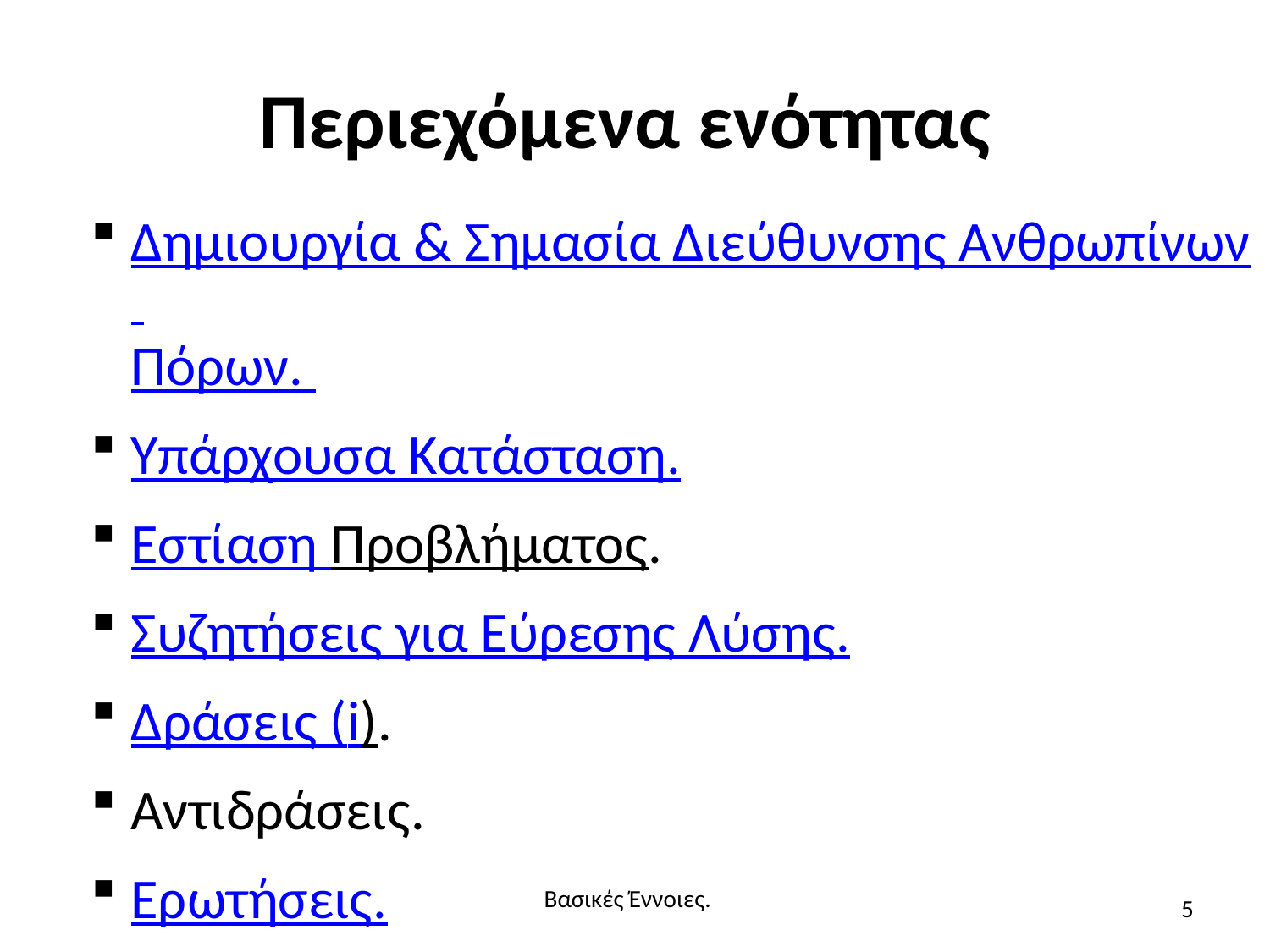

# Περιεχόμενα ενότητας
Δημιουργία & Σημασία Διεύθυνσης Ανθρωπίνων Πόρων.
Υπάρχουσα Κατάσταση.
Εστίαση Προβλήματος.
Συζητήσεις για Εύρεσης Λύσης.
Δράσεις (i).
Αντιδράσεις.
Ερωτήσεις.

Βασικές Έννοιες.
5